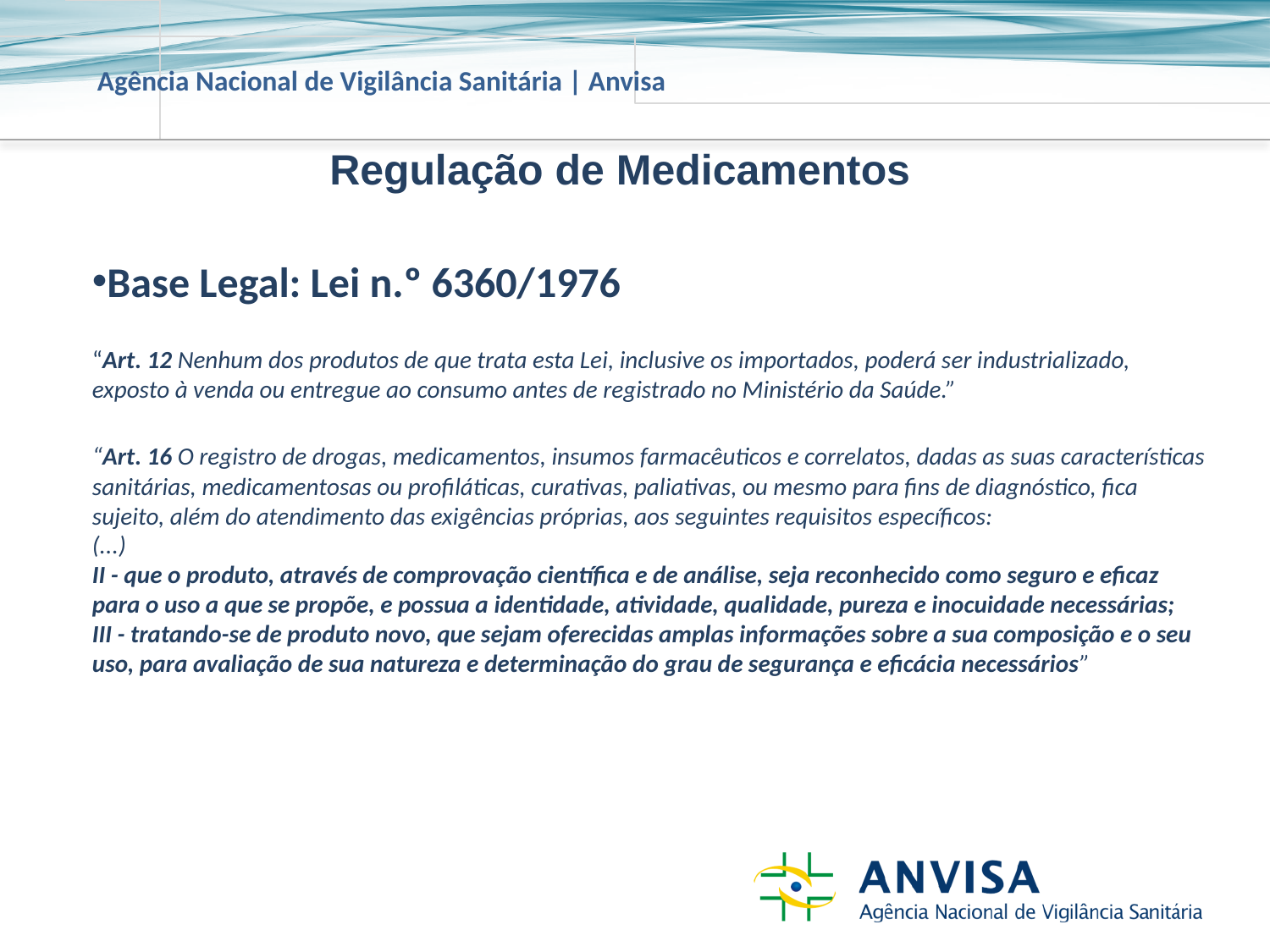

Regulação de Medicamentos
Base Legal: Lei n.º 6360/1976
“Art. 12 Nenhum dos produtos de que trata esta Lei, inclusive os importados, poderá ser industrializado, exposto à venda ou entregue ao consumo antes de registrado no Ministério da Saúde.”
“Art. 16 O registro de drogas, medicamentos, insumos farmacêuticos e correlatos, dadas as suas características sanitárias, medicamentosas ou profiláticas, curativas, paliativas, ou mesmo para fins de diagnóstico, fica sujeito, além do atendimento das exigências próprias, aos seguintes requisitos específicos:
(...)
II - que o produto, através de comprovação científica e de análise, seja reconhecido como seguro e eficaz para o uso a que se propõe, e possua a identidade, atividade, qualidade, pureza e inocuidade necessárias;
III - tratando-se de produto novo, que sejam oferecidas amplas informações sobre a sua composição e o seu uso, para avaliação de sua natureza e determinação do grau de segurança e eficácia necessários”